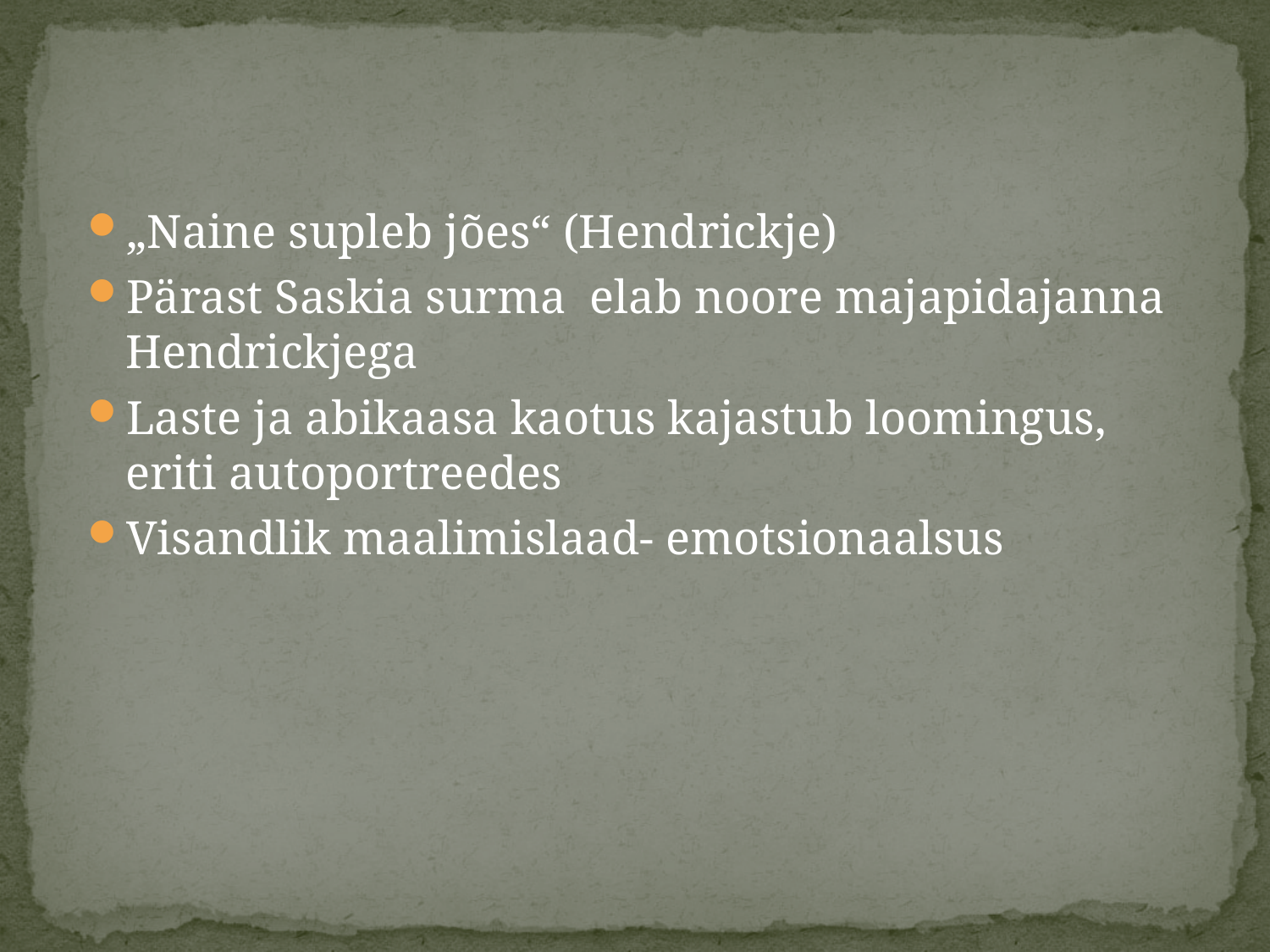

„Naine supleb jões“ (Hendrickje)
Pärast Saskia surma  elab noore majapidajanna Hendrickjega
Laste ja abikaasa kaotus kajastub loomingus, eriti autoportreedes
Visandlik maalimislaad- emotsionaalsus